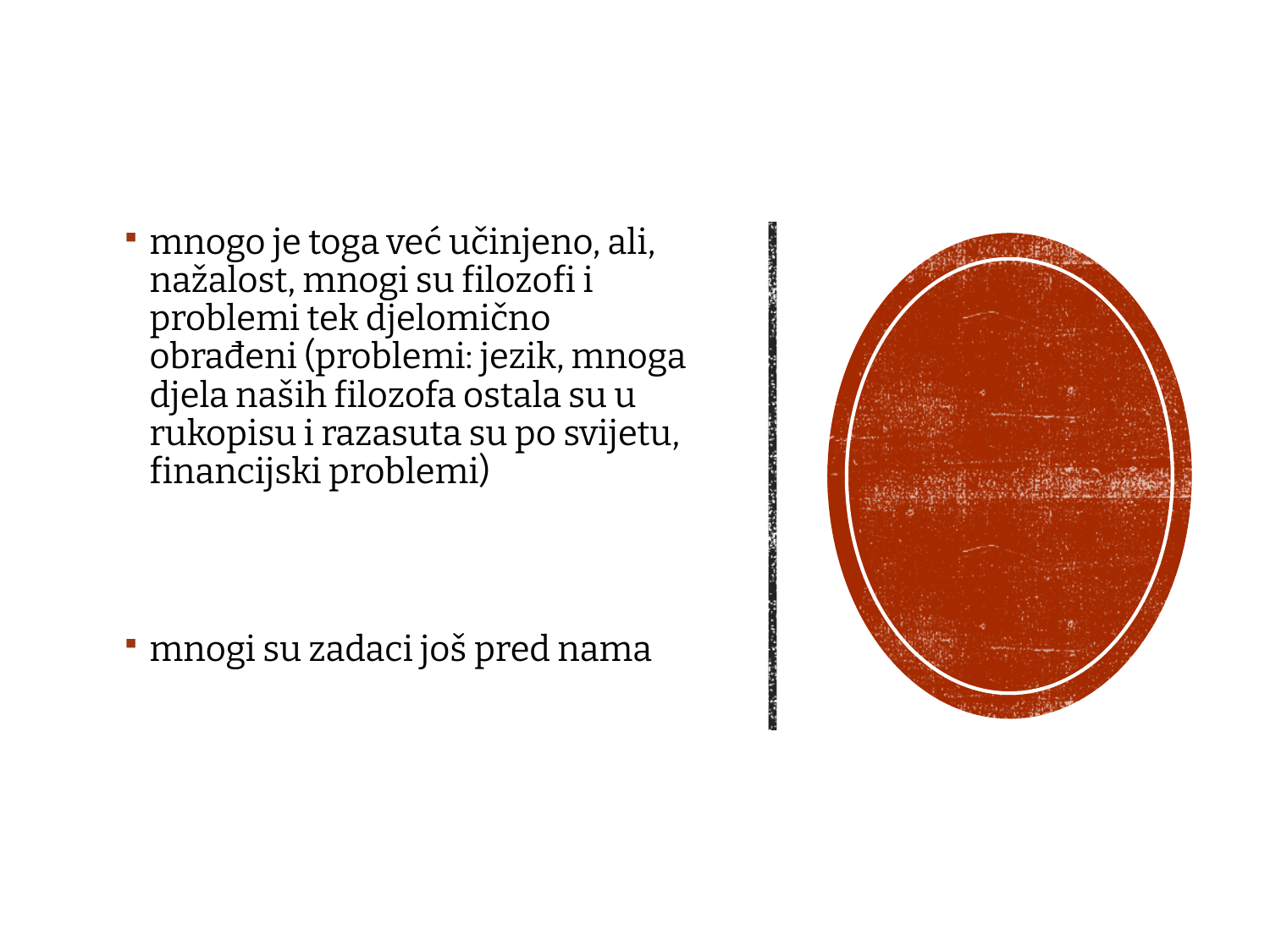

mnogo je toga već učinjeno, ali, nažalost, mnogi su filozofi i problemi tek djelomično obrađeni (problemi: jezik, mnoga djela naših filozofa ostala su u rukopisu i razasuta su po svijetu, financijski problemi)

mnogi su zadaci još pred nama